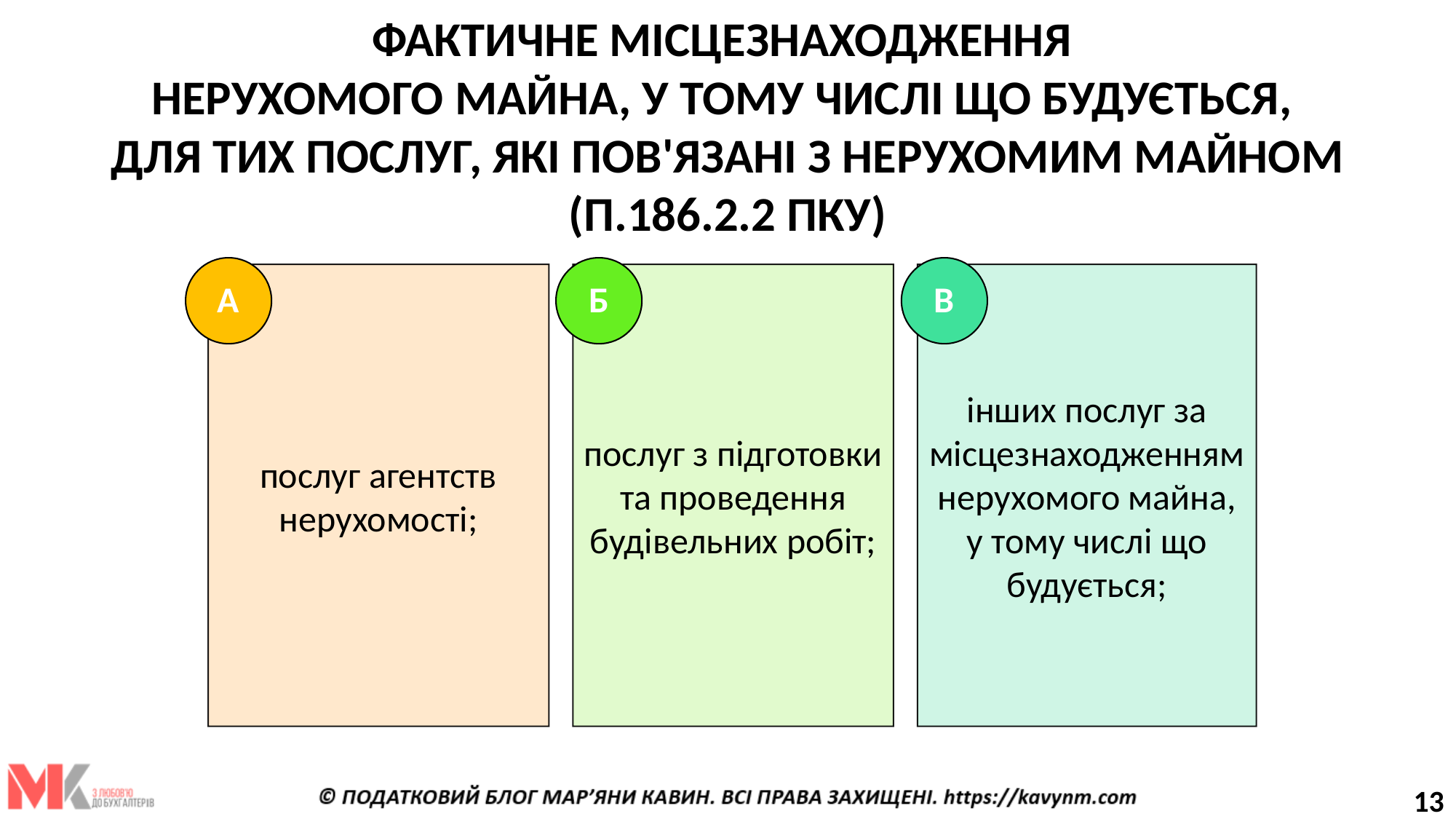

ФАКТИЧНЕ МІСЦЕЗНАХОДЖЕННЯ
НЕРУХОМОГО МАЙНА, У ТОМУ ЧИСЛІ ЩО БУДУЄТЬСЯ,
ДЛЯ ТИХ ПОСЛУГ, ЯКІ ПОВ'ЯЗАНІ З НЕРУХОМИМ МАЙНОМ (П.186.2.2 ПКУ)
А
Б
В
послуг агентств нерухомості;
послуг з підготовки та проведення будівельних робіт;
інших послуг за місцезнаходженням нерухомого майна, у тому числі що будується;
13